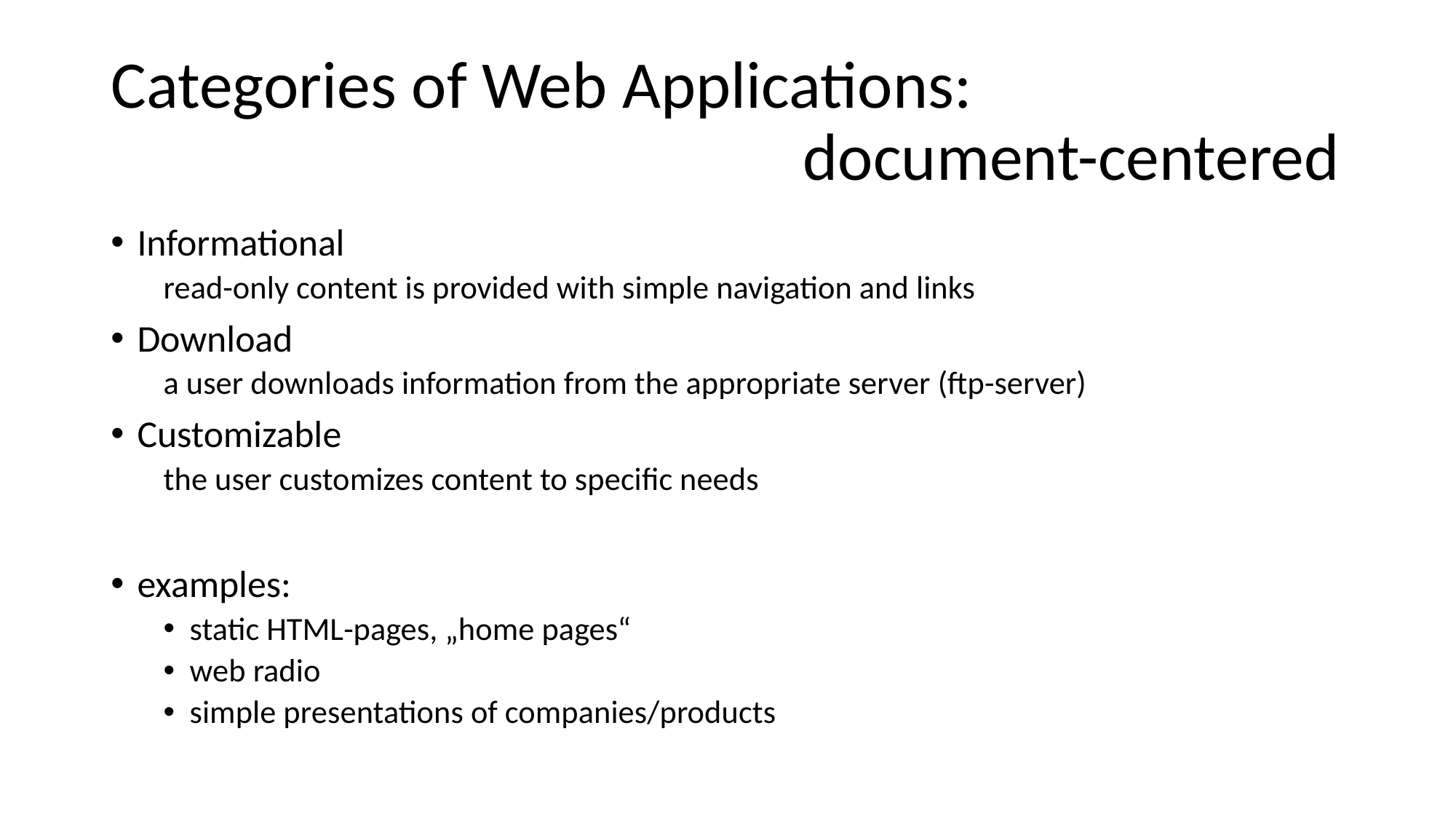

# Categories of Web Applications: document-centered
Informational
read-only content is provided with simple navigation and links
Download
a user downloads information from the appropriate server (ftp-server)
Customizable
the user customizes content to specific needs

examples:
static HTML-pages, „home pages“
web radio
simple presentations of companies/products